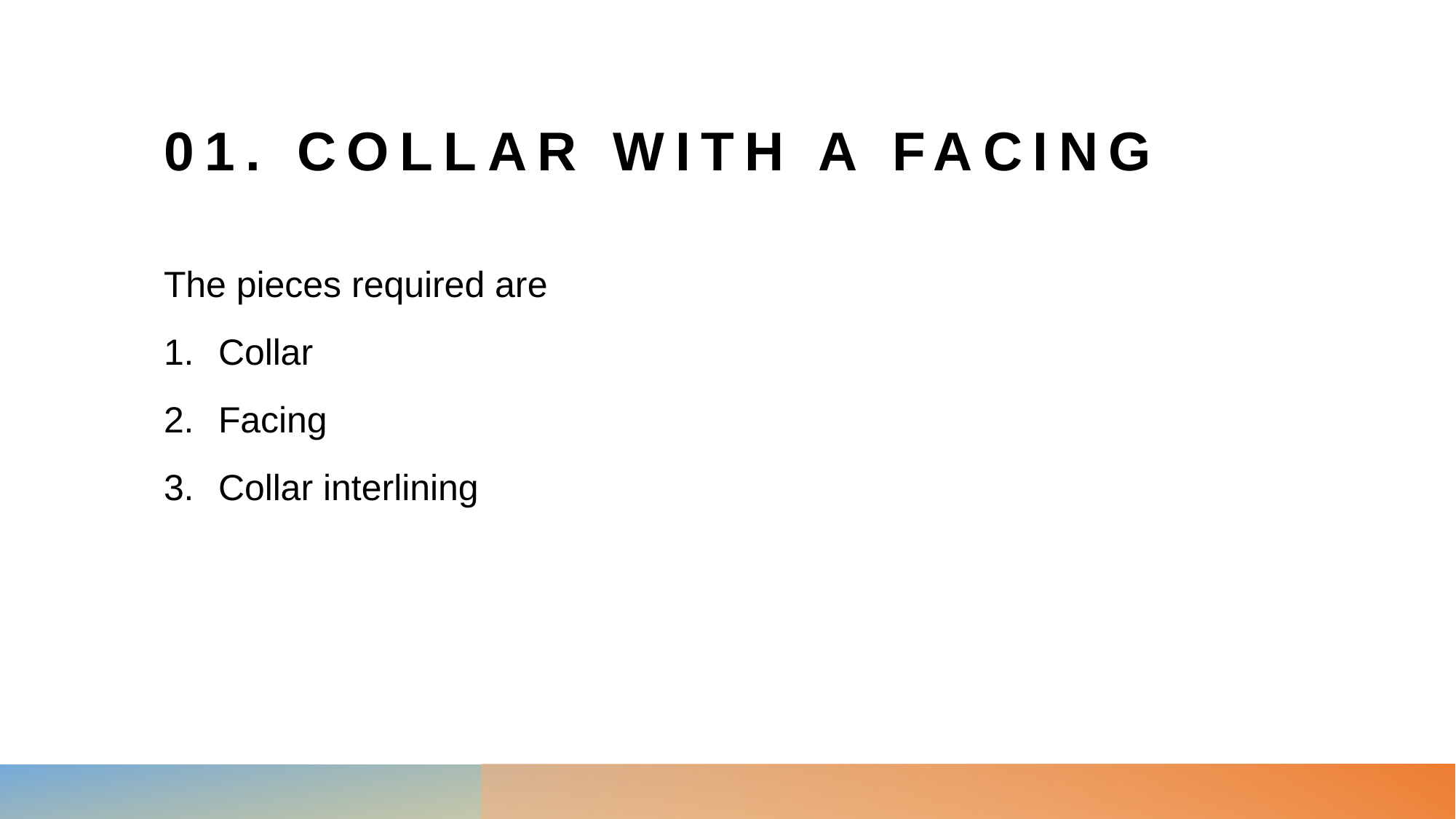

# 01. Collar with a facing
The pieces required are
Collar
Facing
Collar interlining